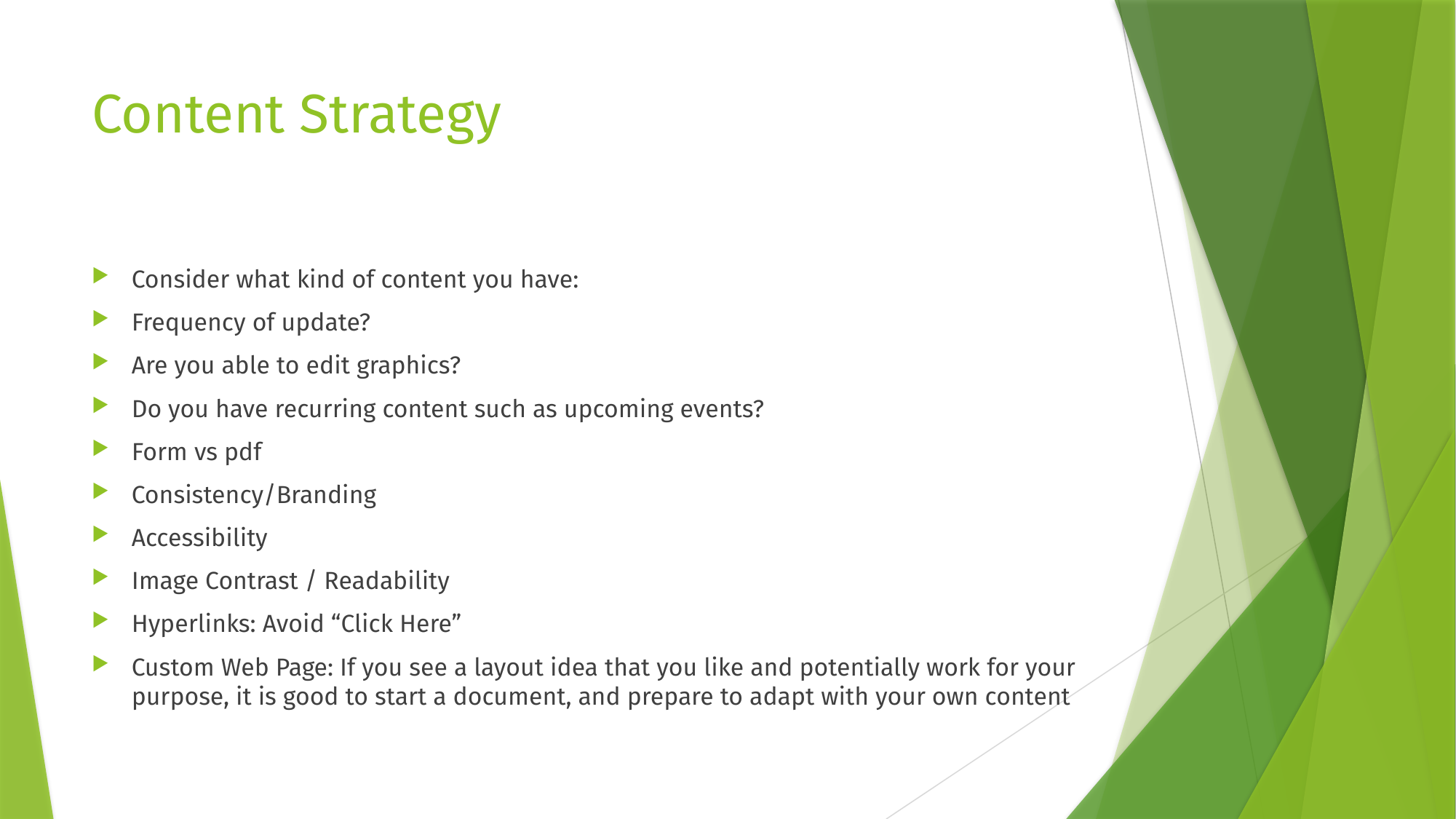

# Content Strategy
Consider what kind of content you have:
Frequency of update?
Are you able to edit graphics?
Do you have recurring content such as upcoming events?
Form vs pdf
Consistency/Branding
Accessibility
Image Contrast / Readability
Hyperlinks: Avoid “Click Here”
Custom Web Page: If you see a layout idea that you like and potentially work for your purpose, it is good to start a document, and prepare to adapt with your own content